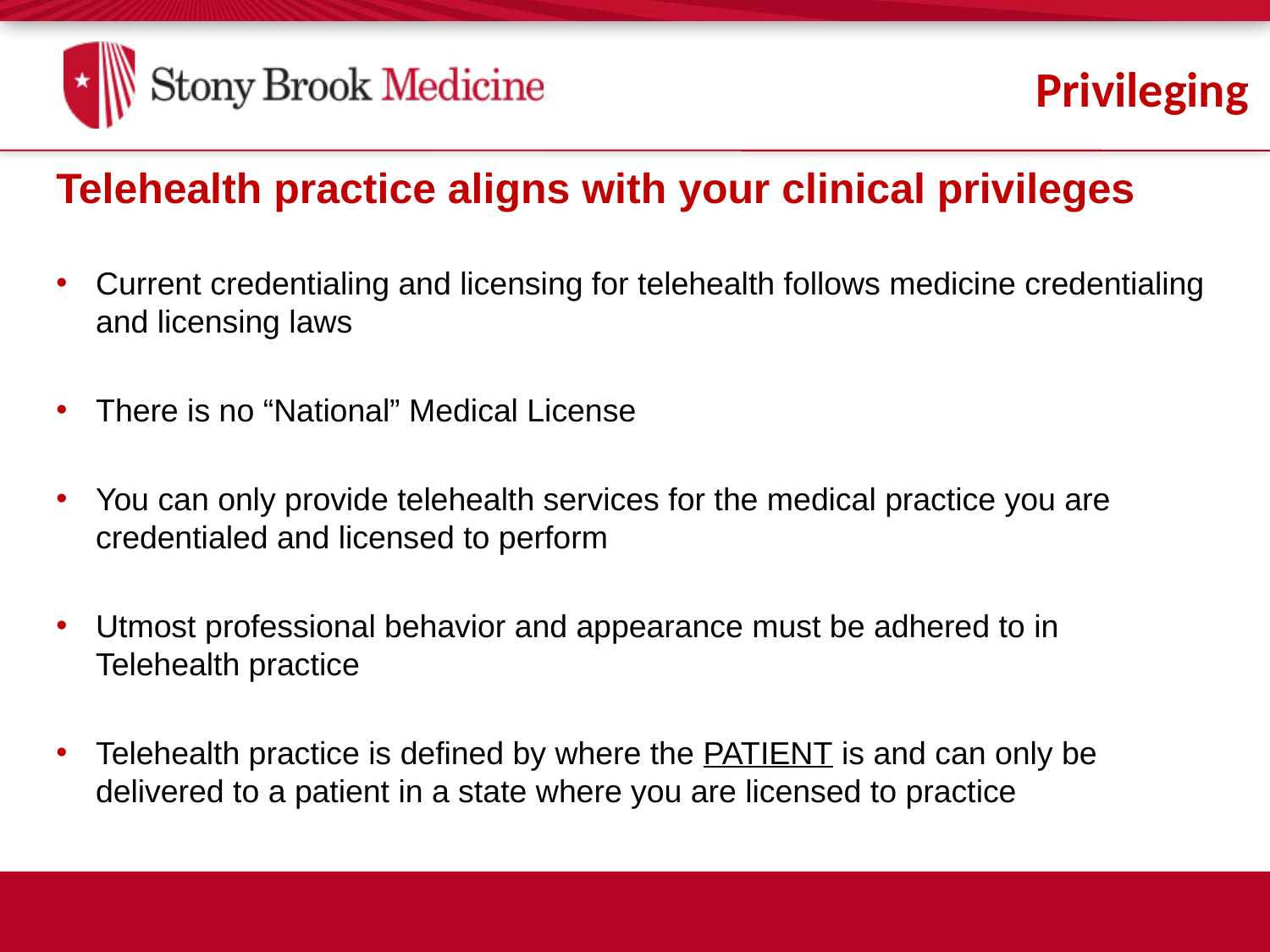

Privileging
Telehealth practice aligns with your clinical privileges

Current credentialing and licensing for telehealth follows medicine credentialing and licensing laws

There is no “National” Medical License

You can only provide telehealth services for the medical practice you are credentialed and licensed to perform

Utmost professional behavior and appearance must be adhered to in Telehealth practice

Telehealth practice is defined by where the PATIENT is and can only be delivered to a patient in a state where you are licensed to practice